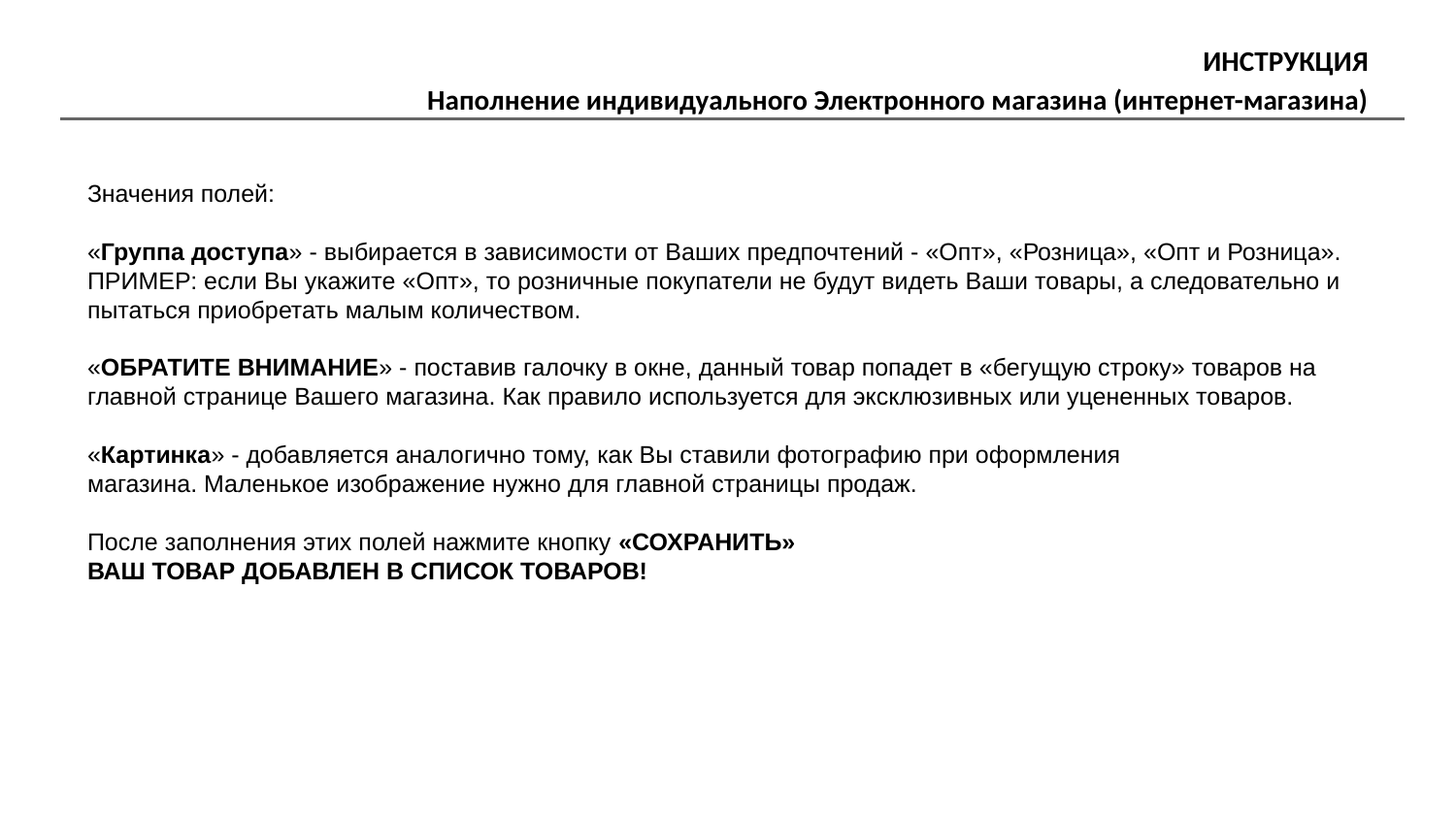

ИНСТРУКЦИЯ
Наполнение индивидуального Электронного магазина (интернет-магазина)

Значения полей:
«Группа доступа» - выбирается в зависимости от Ваших предпочтений - «Опт», «Розница», «Опт и Розница».
ПРИМЕР: если Вы укажите «Опт», то розничные покупатели не будут видеть Ваши товары, а следовательно и пытаться приобретать малым количеством.

«ОБРАТИТЕ ВНИМАНИЕ» - поставив галочку в окне, данный товар попадет в «бегущую строку» товаров на главной странице Вашего магазина. Как правило используется для эксклюзивных или уцененных товаров.

«Картинка» - добавляется аналогично тому, как Вы ставили фотографию при оформления
магазина. Маленькое изображение нужно для главной страницы продаж.

После заполнения этих полей нажмите кнопку «СОХРАНИТЬ»
ВАШ ТОВАР ДОБАВЛЕН В СПИСОК ТОВАРОВ!